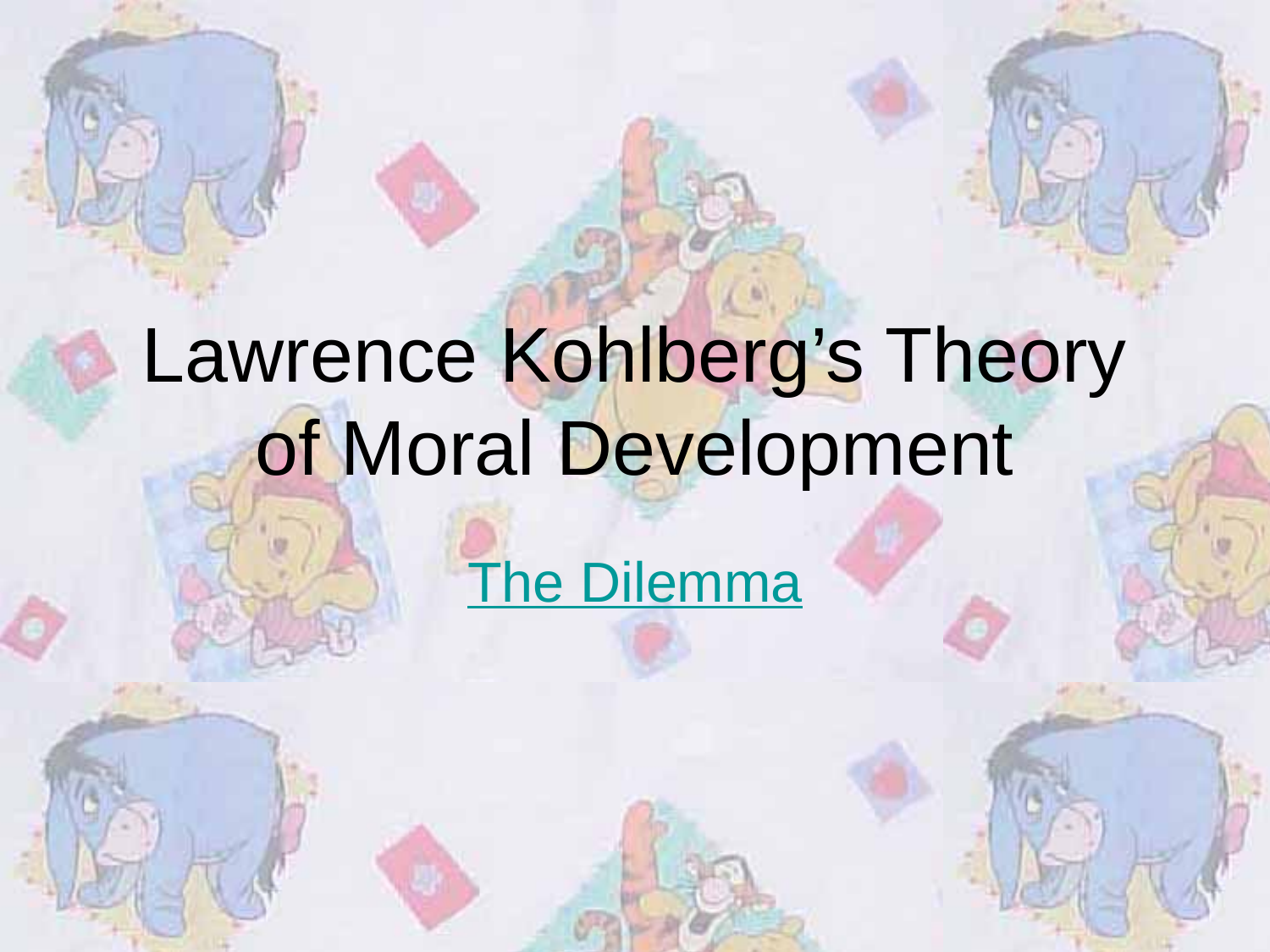

# Lawrence Kohlberg’s Theory of Moral Development
The Dilemma